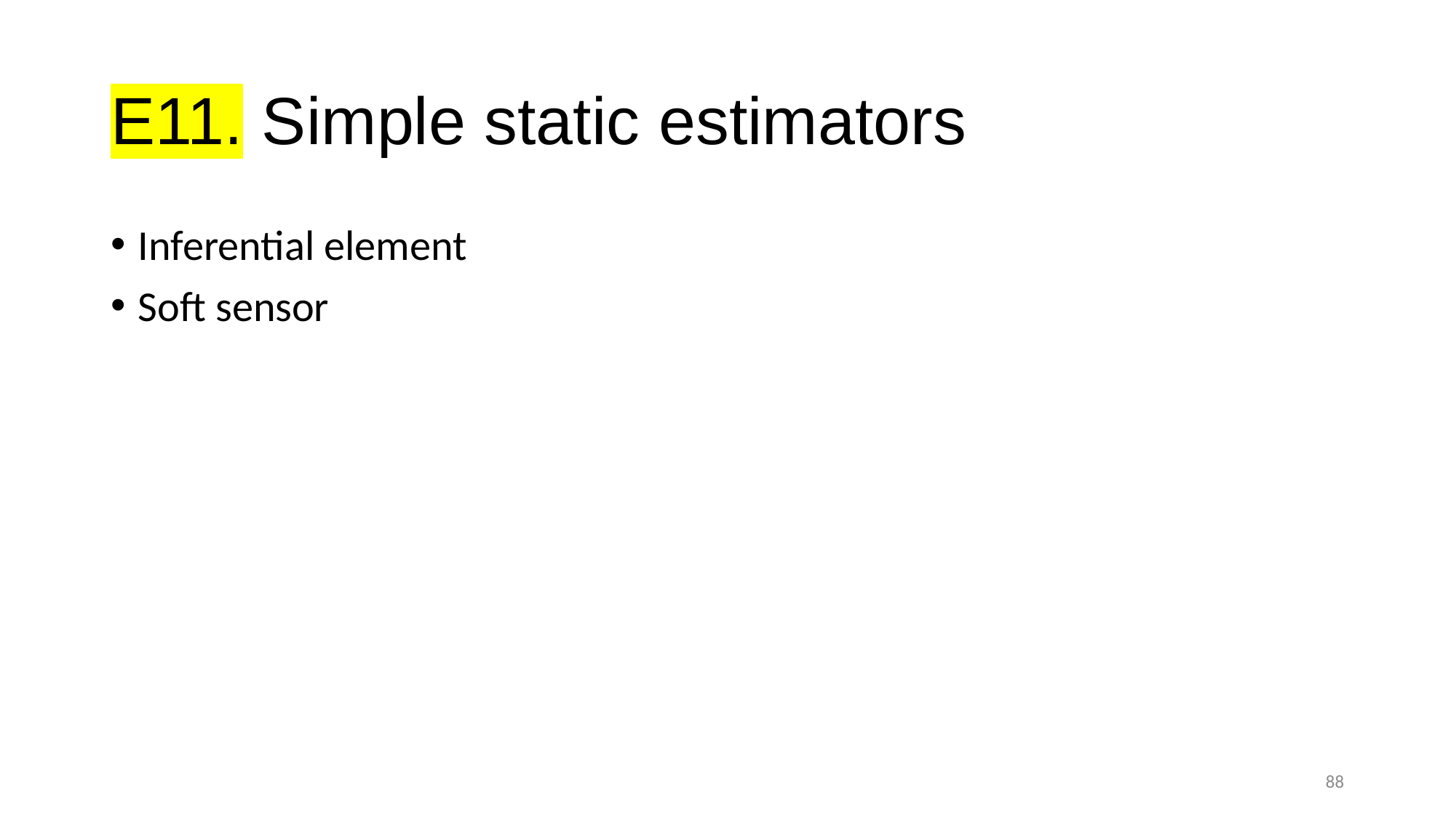

# E11. Simple static estimators
Inferential element
Soft sensor
88